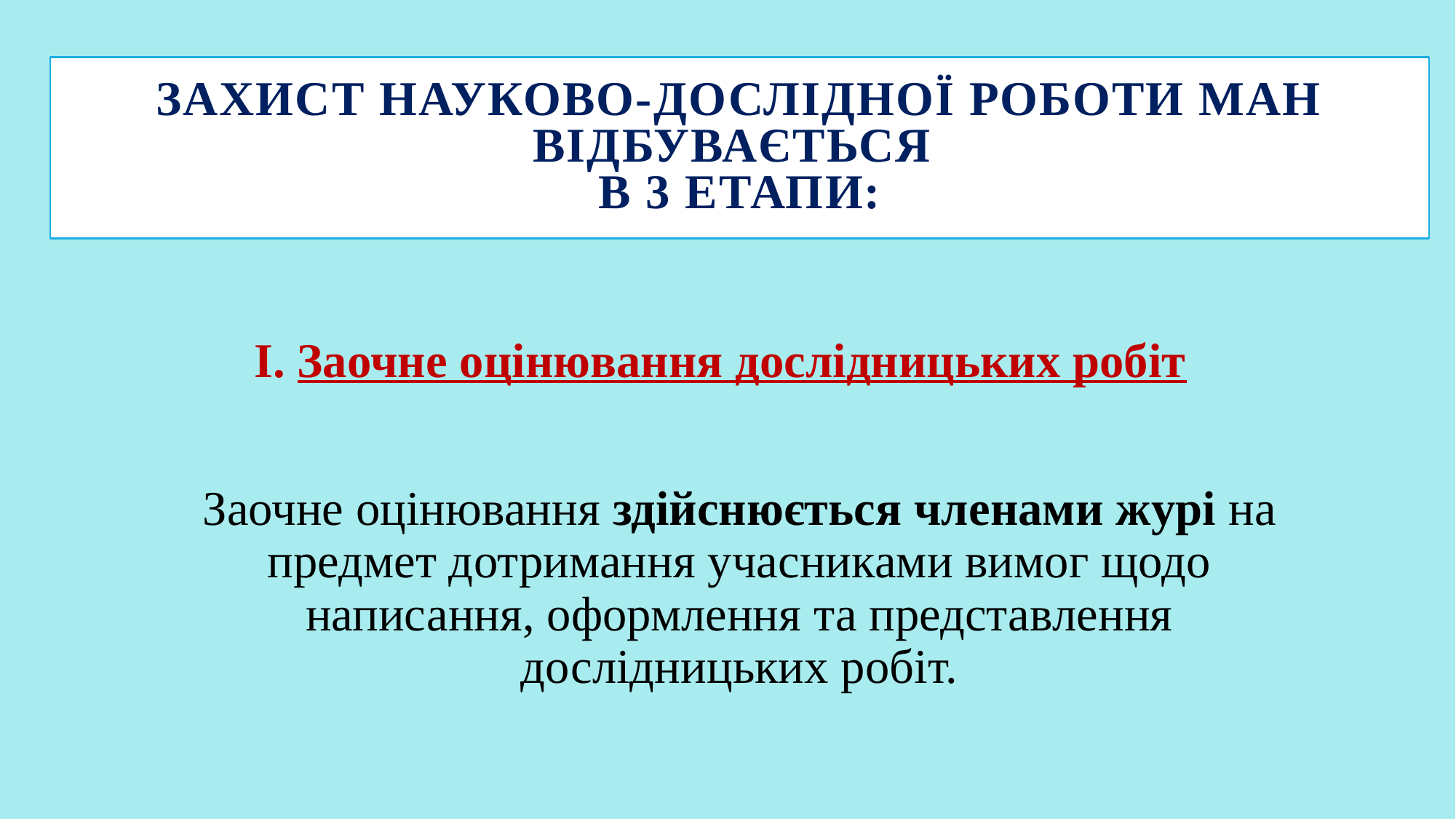

# Захист науково-дослідної роботи МАН відбувається в 3 етапи:
І. Заочне оцінювання дослідницьких робіт
Заочне оцінювання здійснюється членами журі на предмет дотримання учасниками вимог щодо написання, оформлення та представлення дослідницьких робіт.